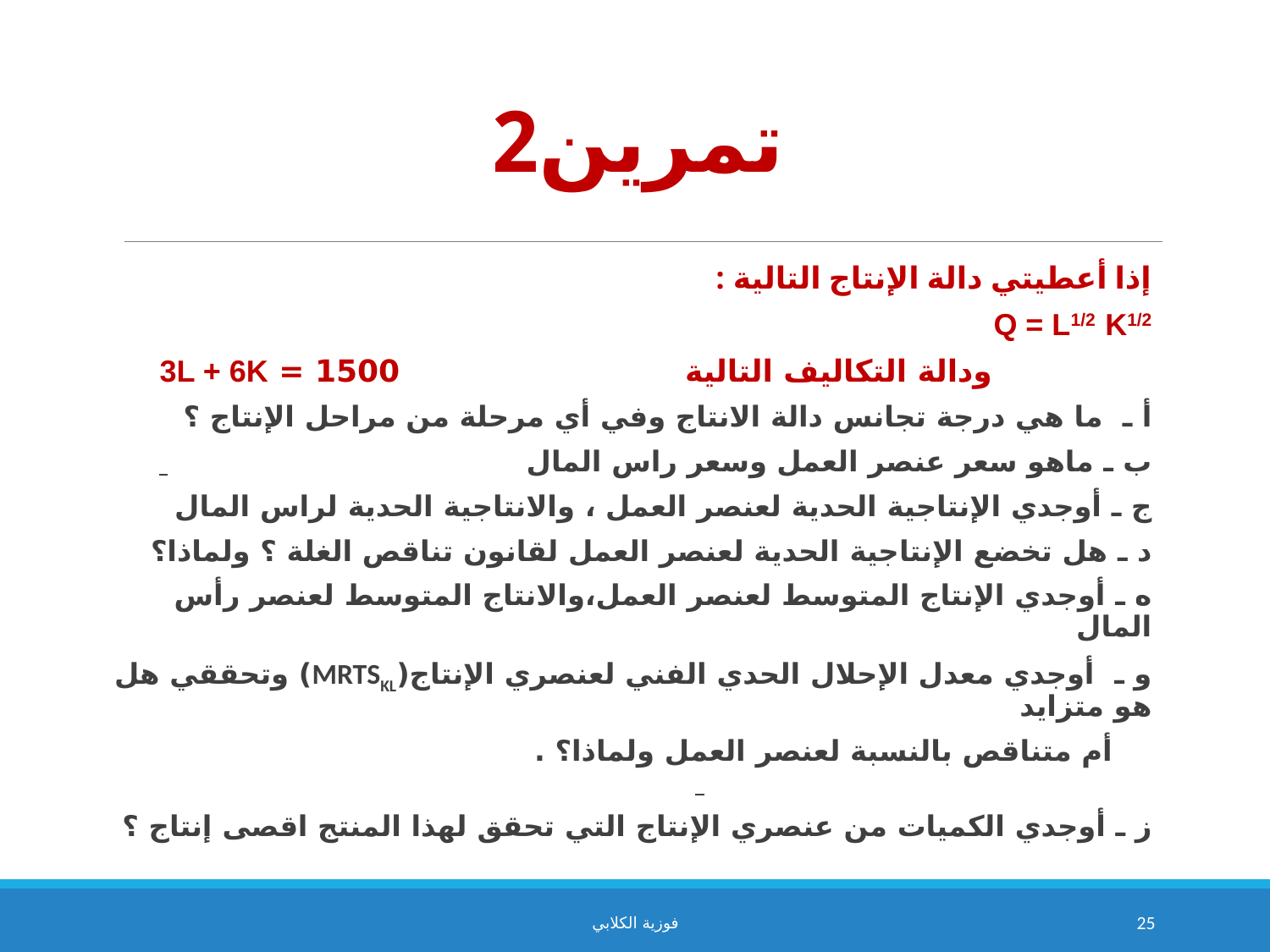

# تمرين2
إذا أعطيتي دالة الإنتاج التالية :
Q = L1/2  K1/2
               ودالة التكاليف التالية                           1500 = 3L + 6K
أ ـ  ما هي درجة تجانس دالة الانتاج وفي أي مرحلة من مراحل الإنتاج ؟
ب ـ ماهو سعر عنصر العمل وسعر راس المال
ج ـ أوجدي الإنتاجية الحدية لعنصر العمل ، والانتاجية الحدية لراس المال
د ـ هل تخضع الإنتاجية الحدية لعنصر العمل لقانون تناقص الغلة ؟ ولماذا؟
ه ـ أوجدي الإنتاج المتوسط لعنصر العمل،والانتاج المتوسط لعنصر رأس المال
و ـ  أوجدي معدل الإحلال الحدي الفني لعنصري الإنتاج(MRTSKL) وتحققي هل هو متزايد
    أم متناقص بالنسبة لعنصر العمل ولماذا؟ .
ز ـ أوجدي الكميات من عنصري الإنتاج التي تحقق لهذا المنتج اقصى إنتاج ؟
فوزية الكلابي
25